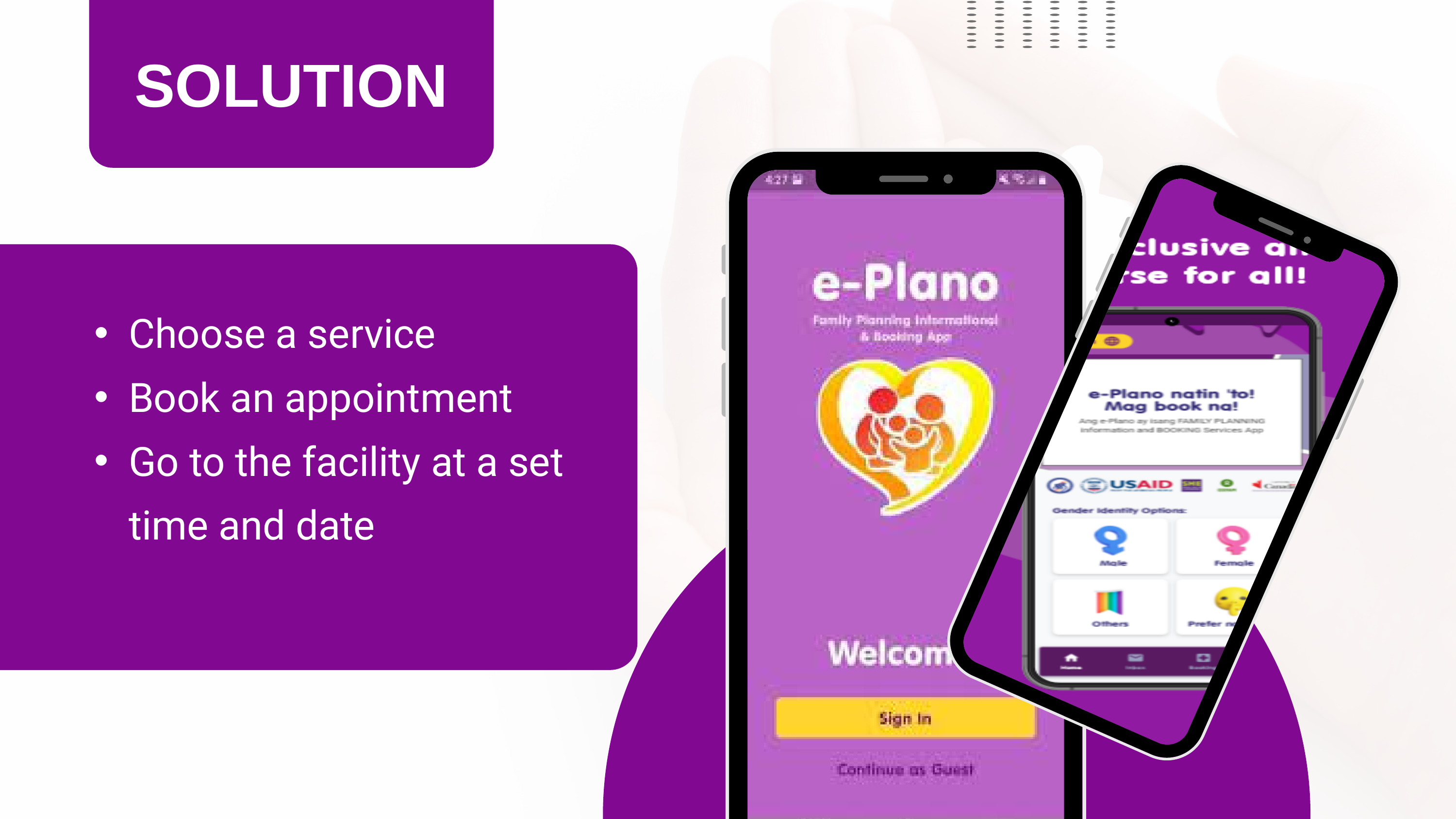

SOLUTION

Choose a service
Book an appointment
Go to the facility at a set time and date